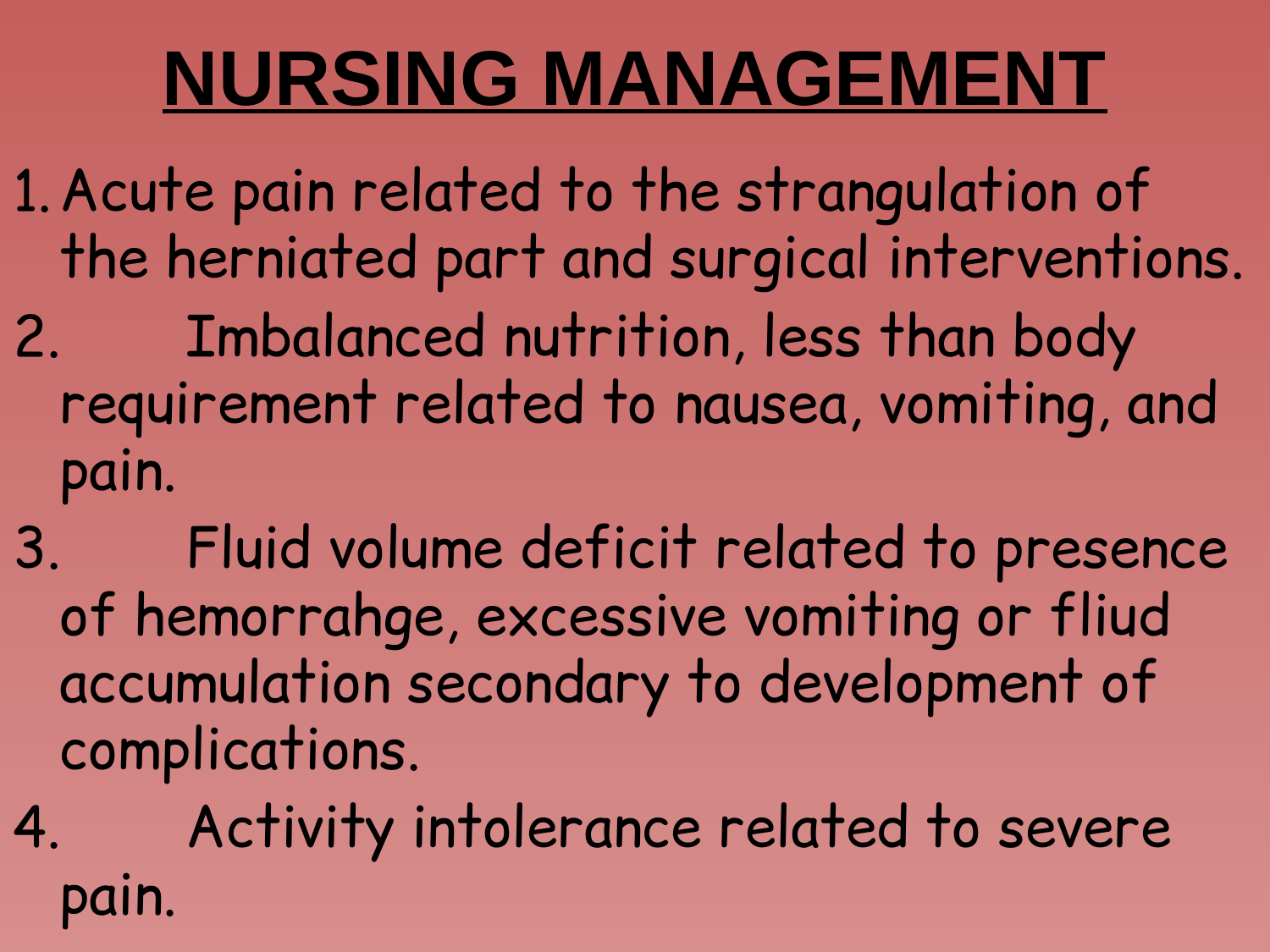

# NURSING MANAGEMENT
1.	Acute pain related to the strangulation of the herniated part and surgical interventions.
2.	Imbalanced nutrition, less than body requirement related to nausea, vomiting, and pain.
3.	Fluid volume deficit related to presence of hemorrahge, excessive vomiting or fliud accumulation secondary to development of complications.
4.	Activity intolerance related to severe pain.